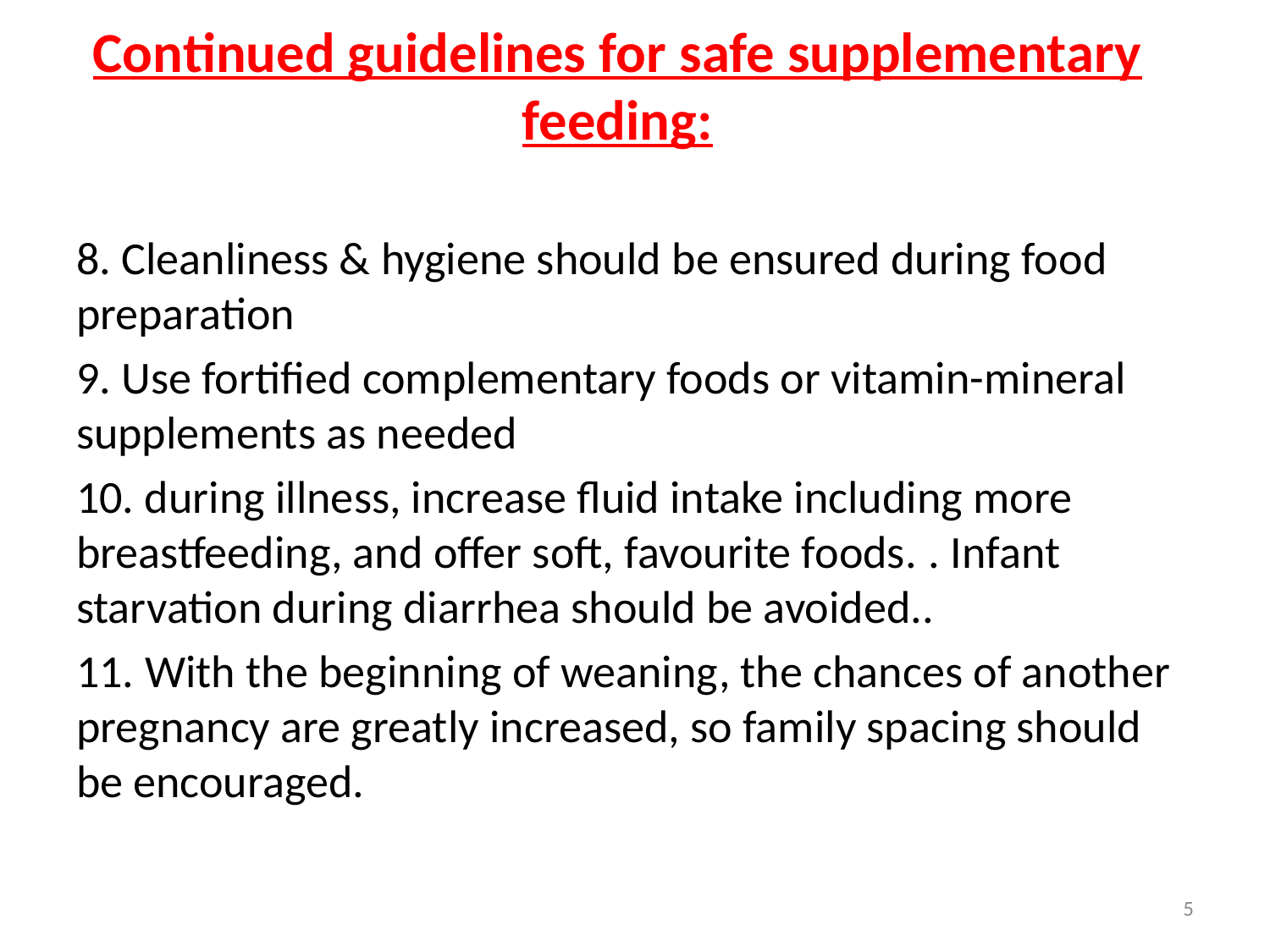

# Continued guidelines for safe supplementary feeding:
8. Cleanliness & hygiene should be ensured during food preparation
9. Use fortified complementary foods or vitamin-mineral supplements as needed
10. during illness, increase fluid intake including more breastfeeding, and offer soft, favourite foods. . Infant starvation during diarrhea should be avoided..
11. With the beginning of weaning, the chances of another pregnancy are greatly increased, so family spacing should be encouraged.

5